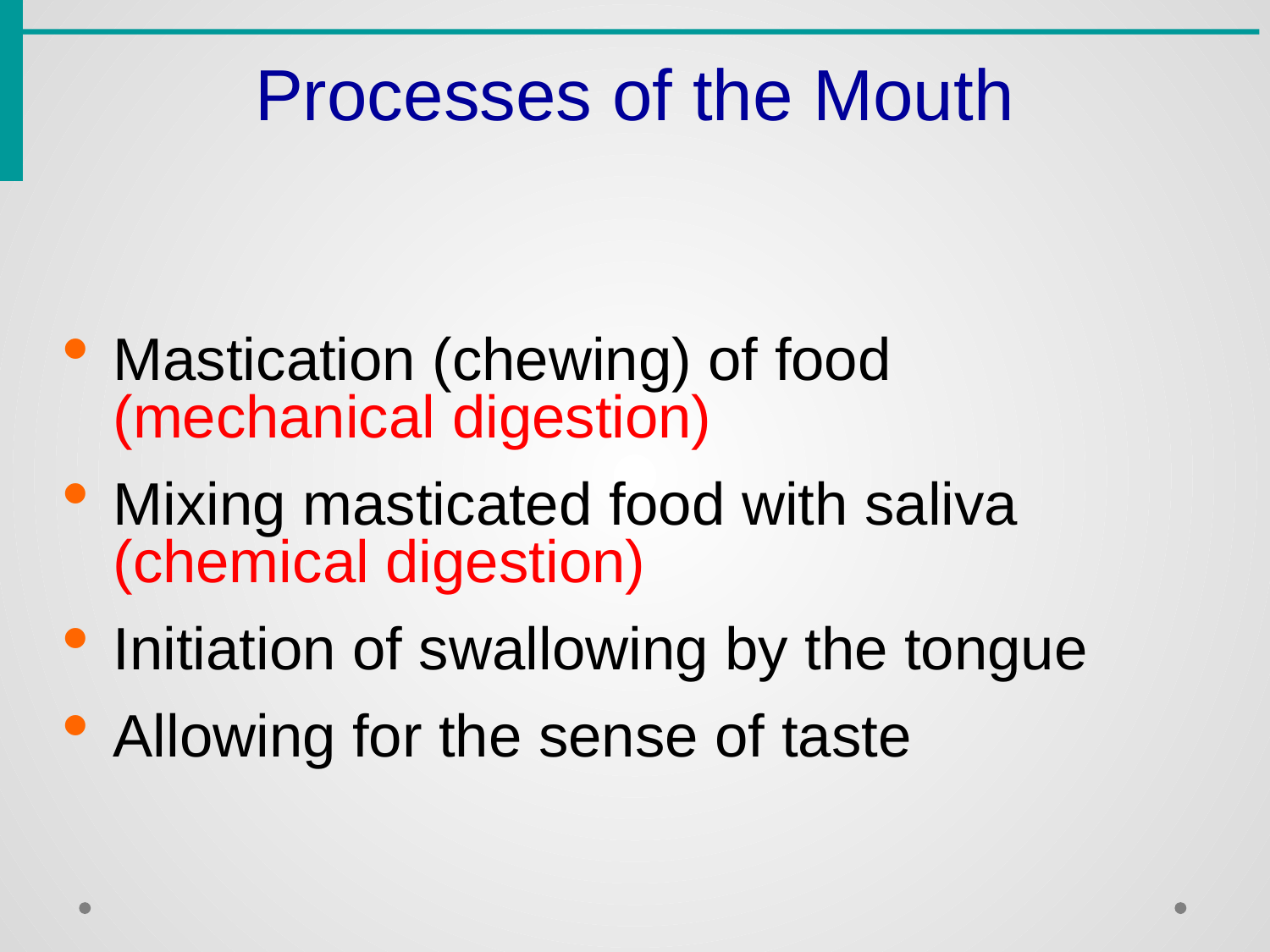

Processes of the Mouth
Mastication (chewing) of food (mechanical digestion)
Mixing masticated food with saliva (chemical digestion)
Initiation of swallowing by the tongue
Allowing for the sense of taste